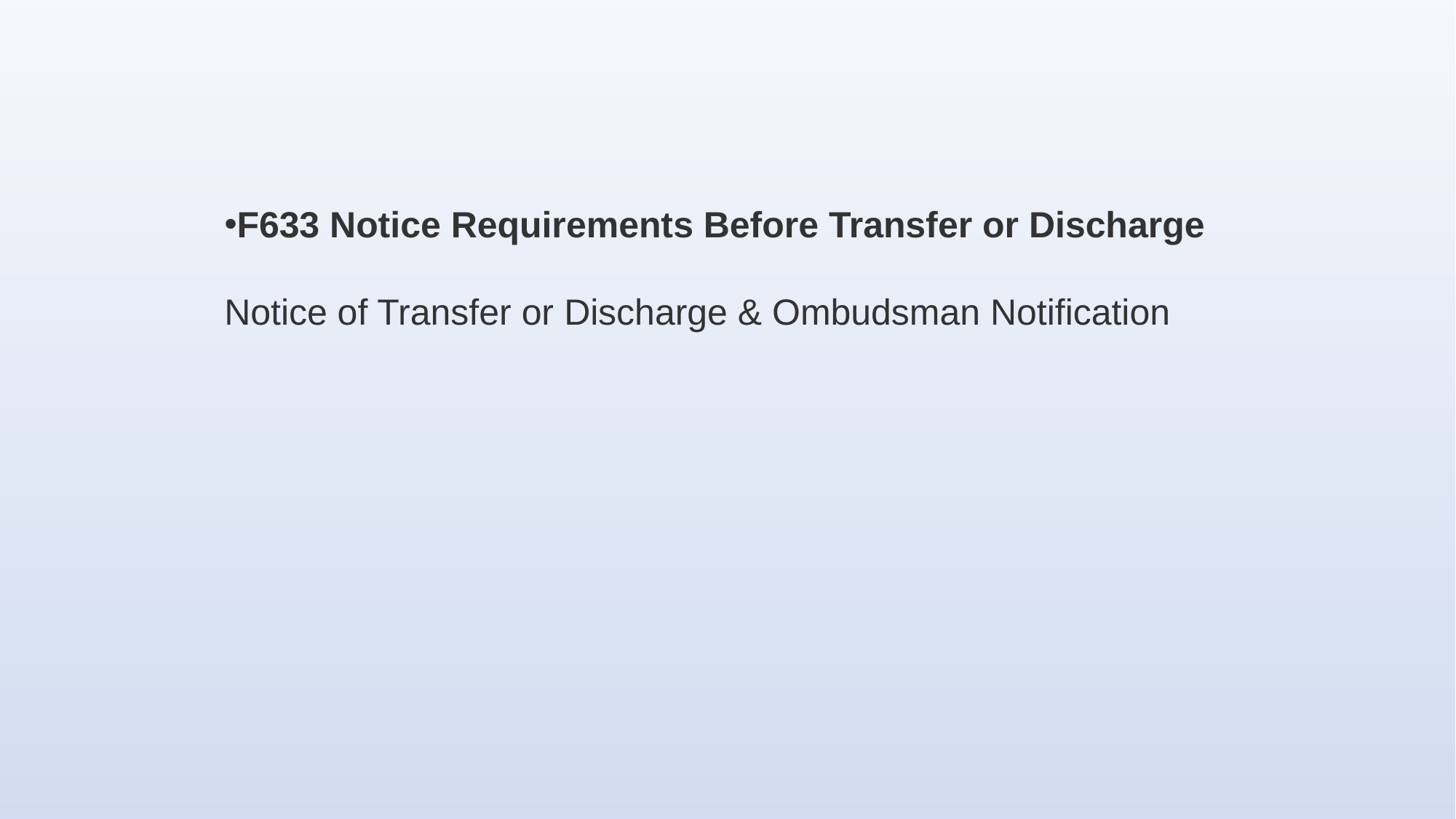

F633 Notice Requirements Before Transfer or Discharge

Notice of Transfer or Discharge & Ombudsman Notification